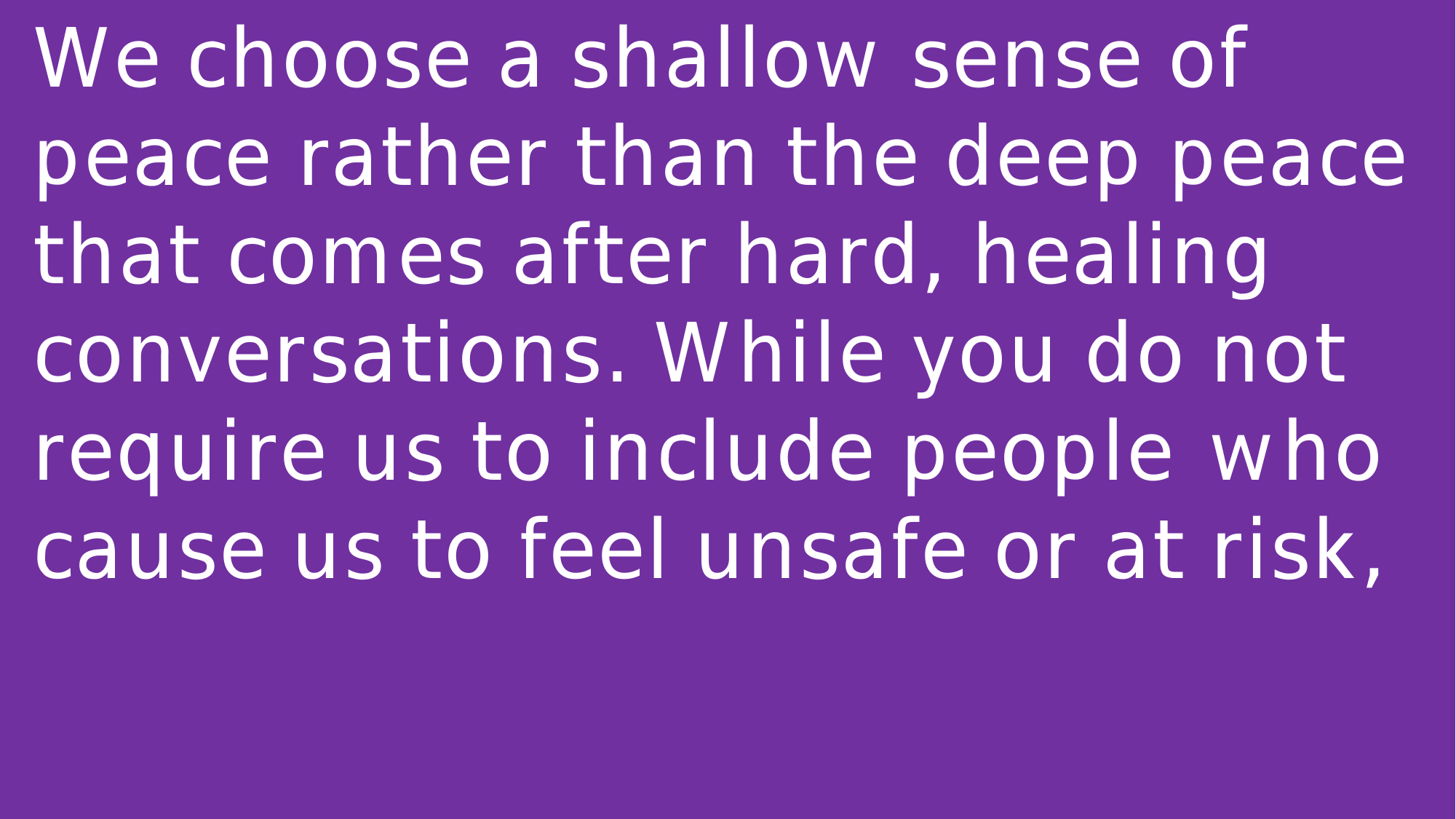

We choose a shallow sense of
 peace rather than the deep peace
 that comes after hard, healing
 conversations. While you do not
 require us to include people 	who
 cause us to feel unsafe or at risk,